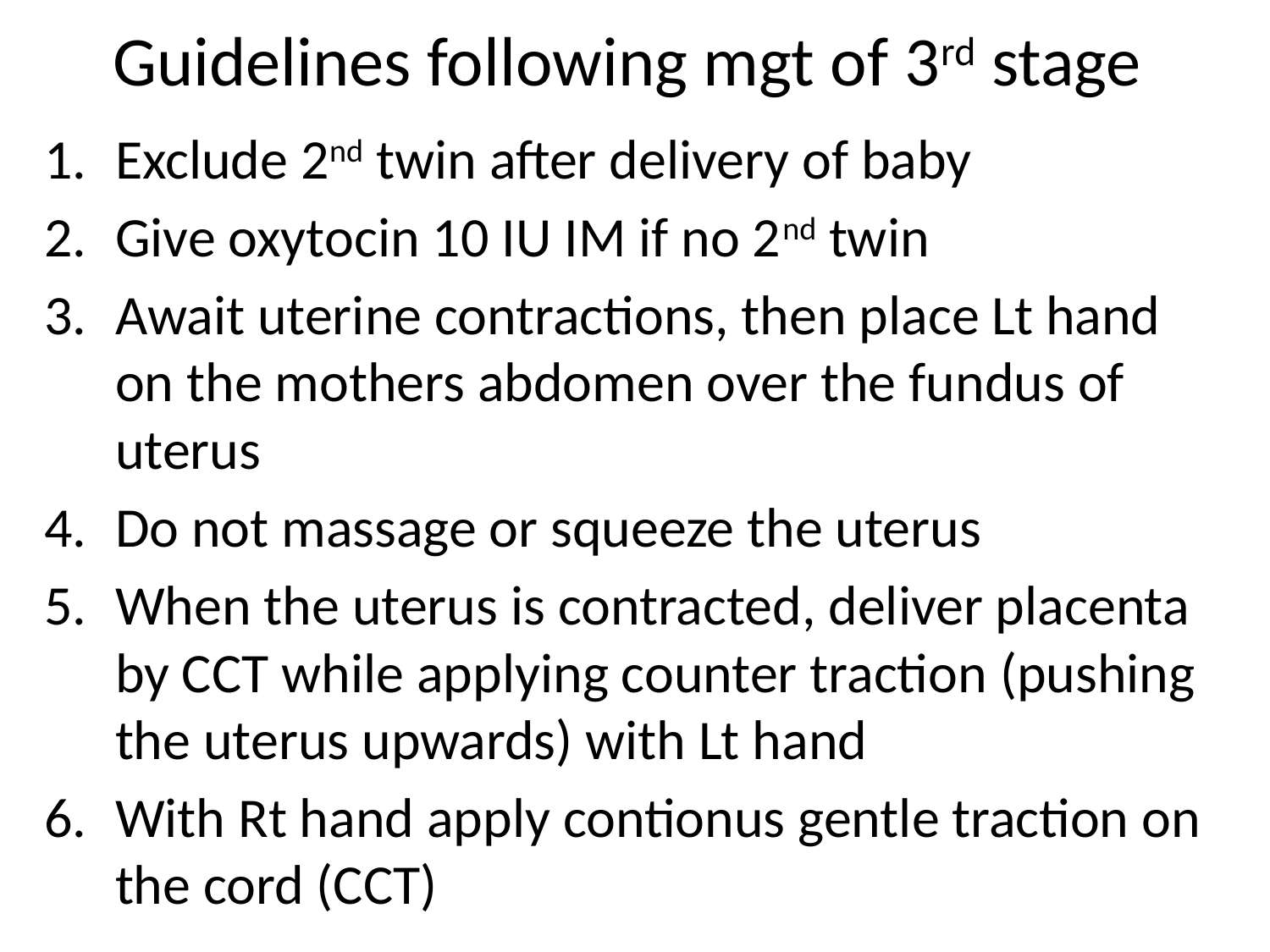

# Guidelines following mgt of 3rd stage
Exclude 2nd twin after delivery of baby
Give oxytocin 10 IU IM if no 2nd twin
Await uterine contractions, then place Lt hand on the mothers abdomen over the fundus of uterus
Do not massage or squeeze the uterus
When the uterus is contracted, deliver placenta by CCT while applying counter traction (pushing the uterus upwards) with Lt hand
With Rt hand apply contionus gentle traction on the cord (CCT)